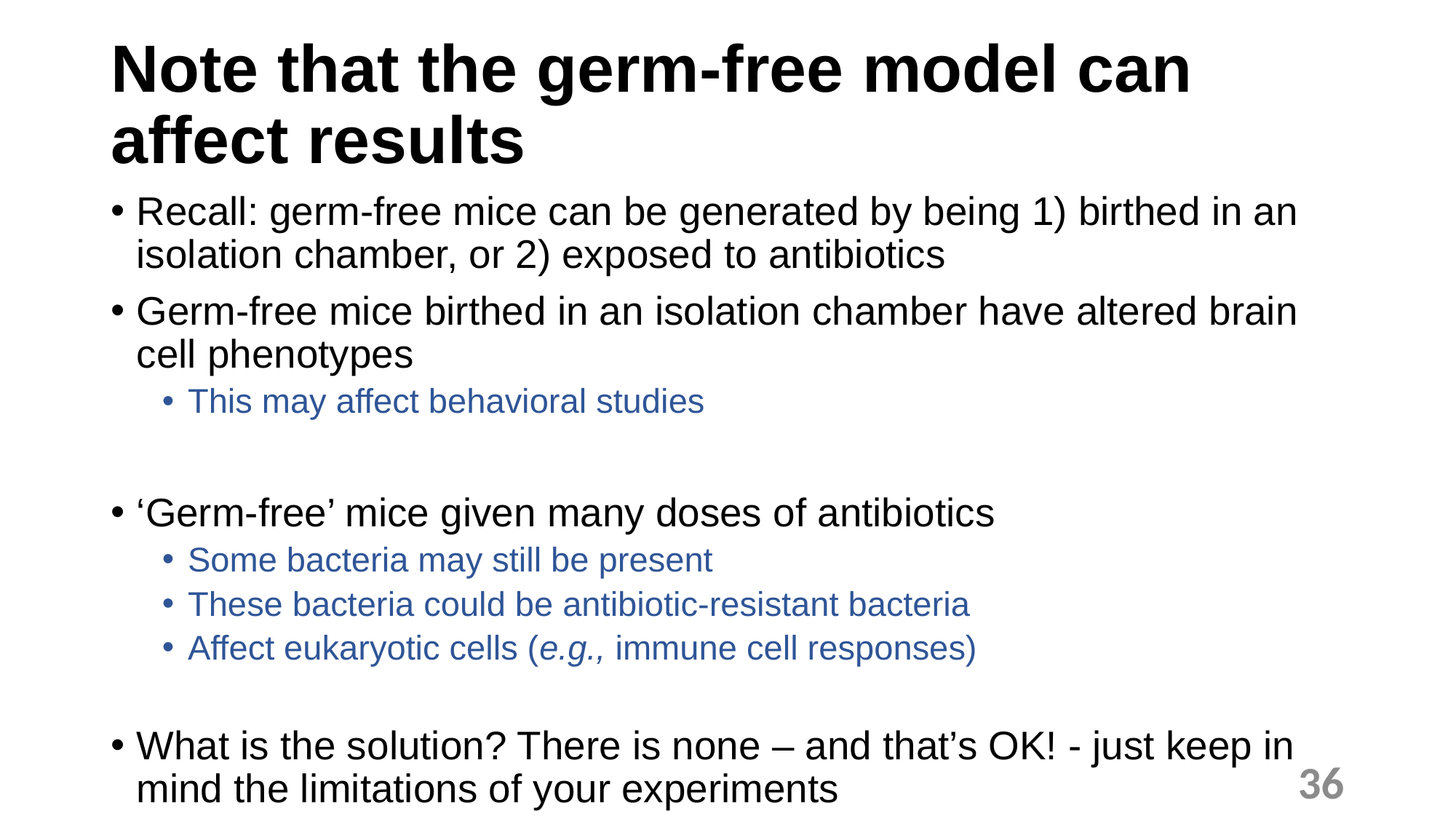

# Note that the germ-free model can affect results
Recall: germ-free mice can be generated by being 1) birthed in an isolation chamber, or 2) exposed to antibiotics
Germ-free mice birthed in an isolation chamber have altered brain cell phenotypes
This may affect behavioral studies

‘Germ-free’ mice given many doses of antibiotics
Some bacteria may still be present
These bacteria could be antibiotic-resistant bacteria
Affect eukaryotic cells (e.g., immune cell responses)

What is the solution? There is none – and that’s OK! - just keep in mind the limitations of your experiments

36